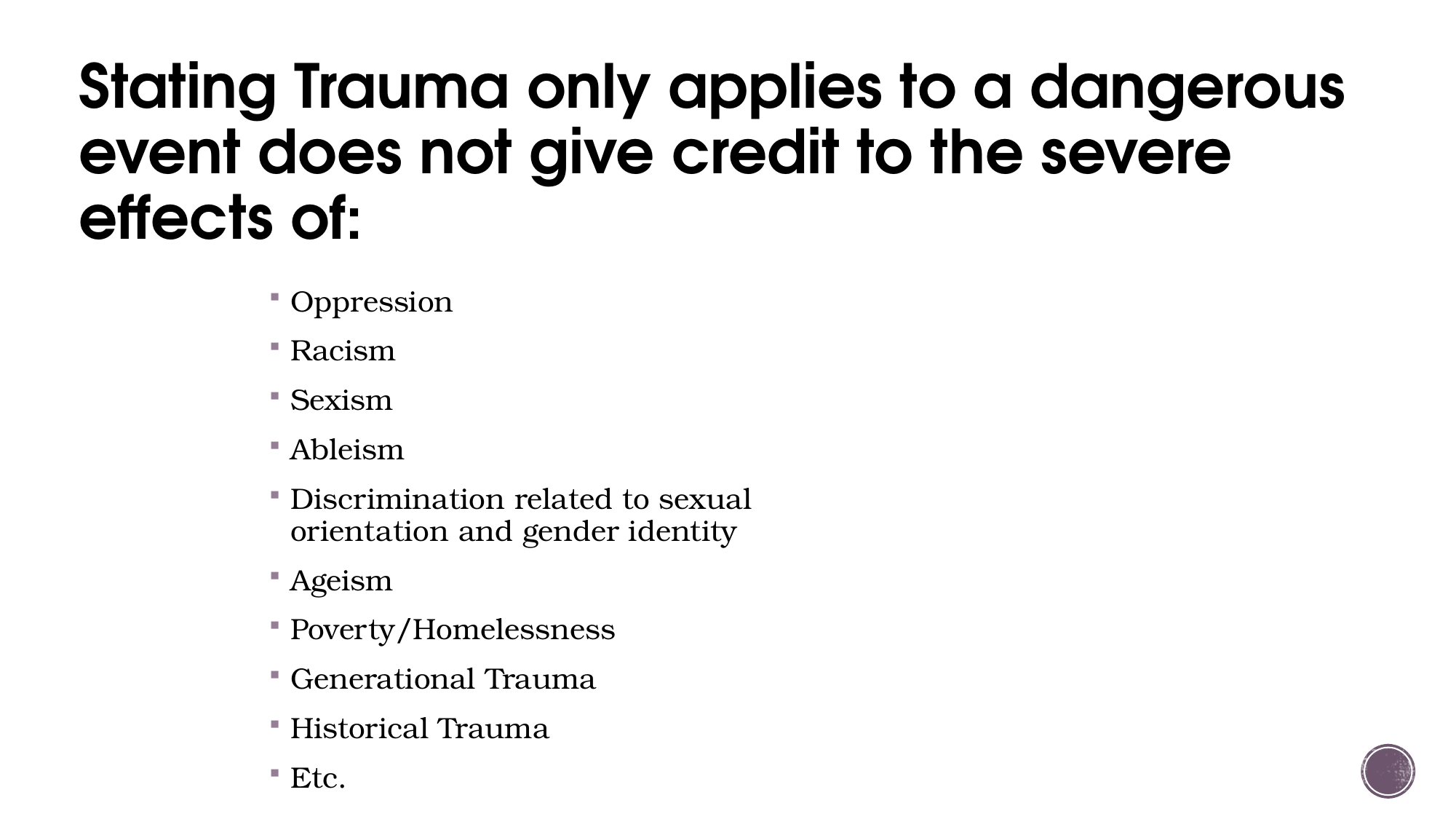

# Stating Trauma only applies to a dangerous event does not give credit to the severe effects of:
Oppression
Racism
Sexism
Ableism
Discrimination related to sexual orientation and gender identity
Ageism
Poverty/Homelessness
Generational Trauma
Historical Trauma
Etc.